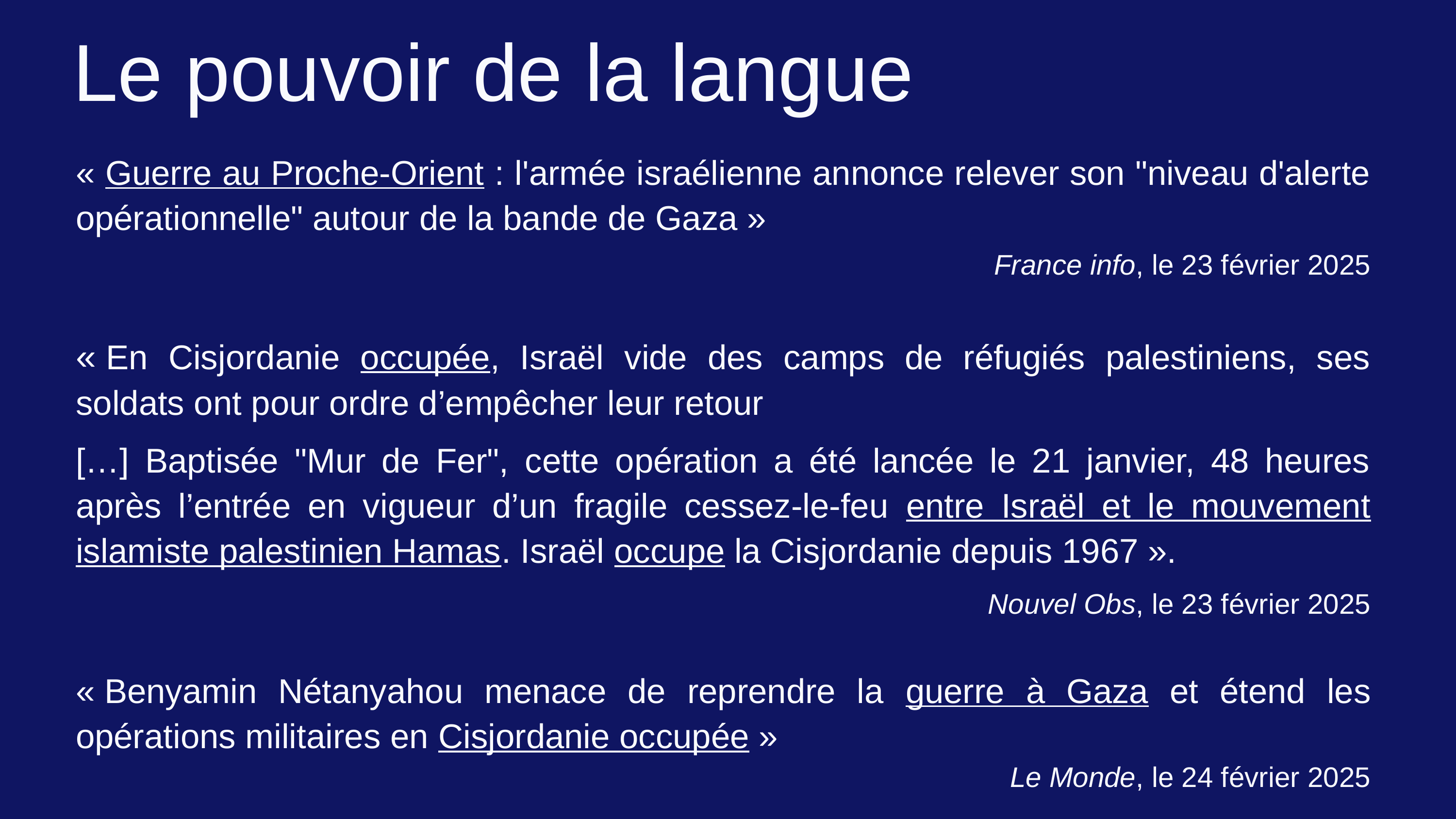

Le pouvoir de la langue
« Guerre au Proche-Orient : l'armée israélienne annonce relever son "niveau d'alerte opérationnelle" autour de la bande de Gaza »
France info, le 23 février 2025

« En Cisjordanie occupée, Israël vide des camps de réfugiés palestiniens, ses soldats ont pour ordre d’empêcher leur retour
[…] Baptisée "Mur de Fer", cette opération a été lancée le 21 janvier, 48 heures après l’entrée en vigueur d’un fragile cessez-le-feu entre Israël et le mouvement islamiste palestinien Hamas. Israël occupe la Cisjordanie depuis 1967 ».
Nouvel Obs, le 23 février 2025

« Benyamin Nétanyahou menace de reprendre la guerre à Gaza et étend les opérations militaires en Cisjordanie occupée »
Le Monde, le 24 février 2025